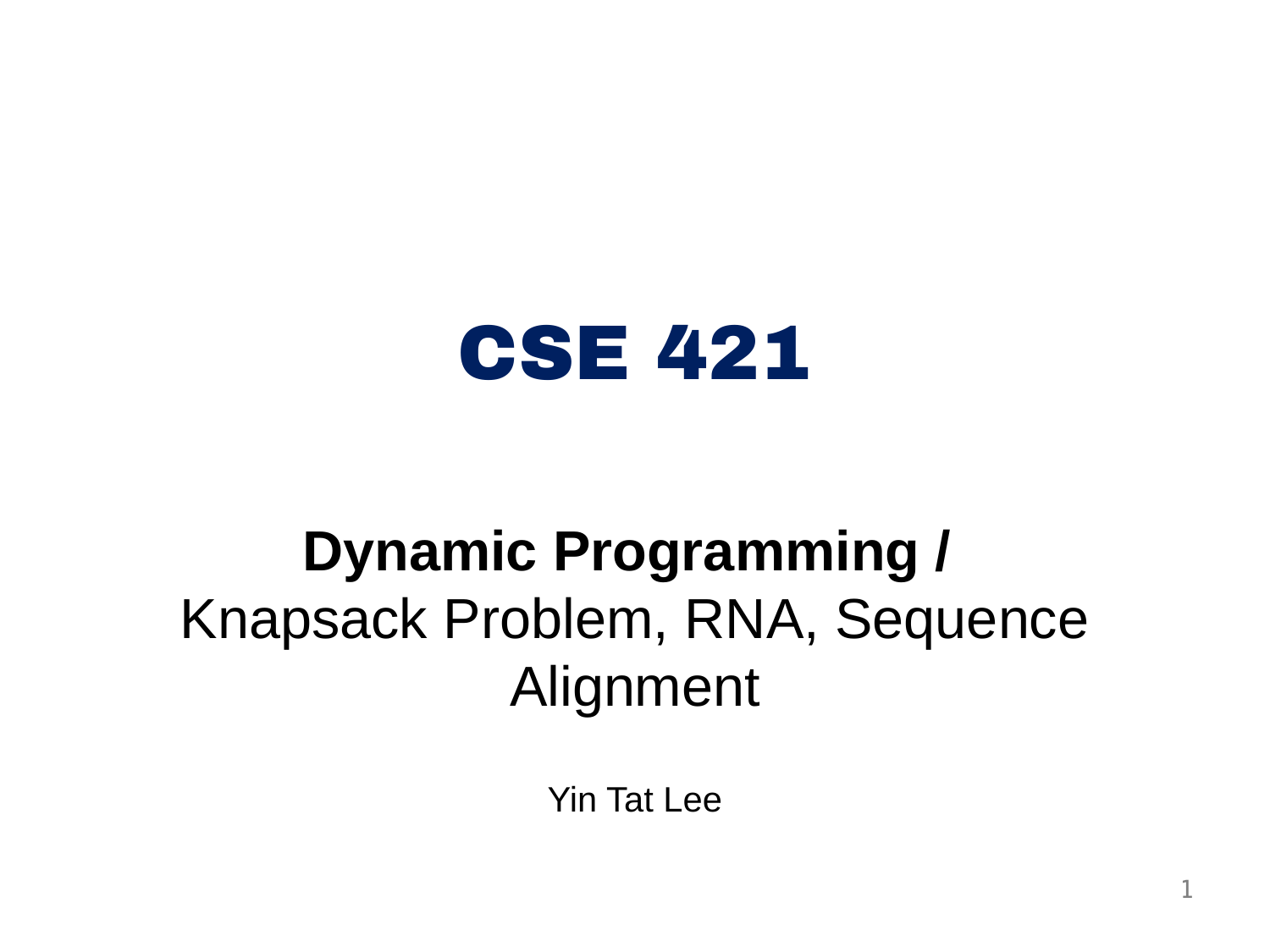

# CSE 421
Dynamic Programming /
Knapsack Problem, RNA, Sequence Alignment

Yin Tat Lee
1